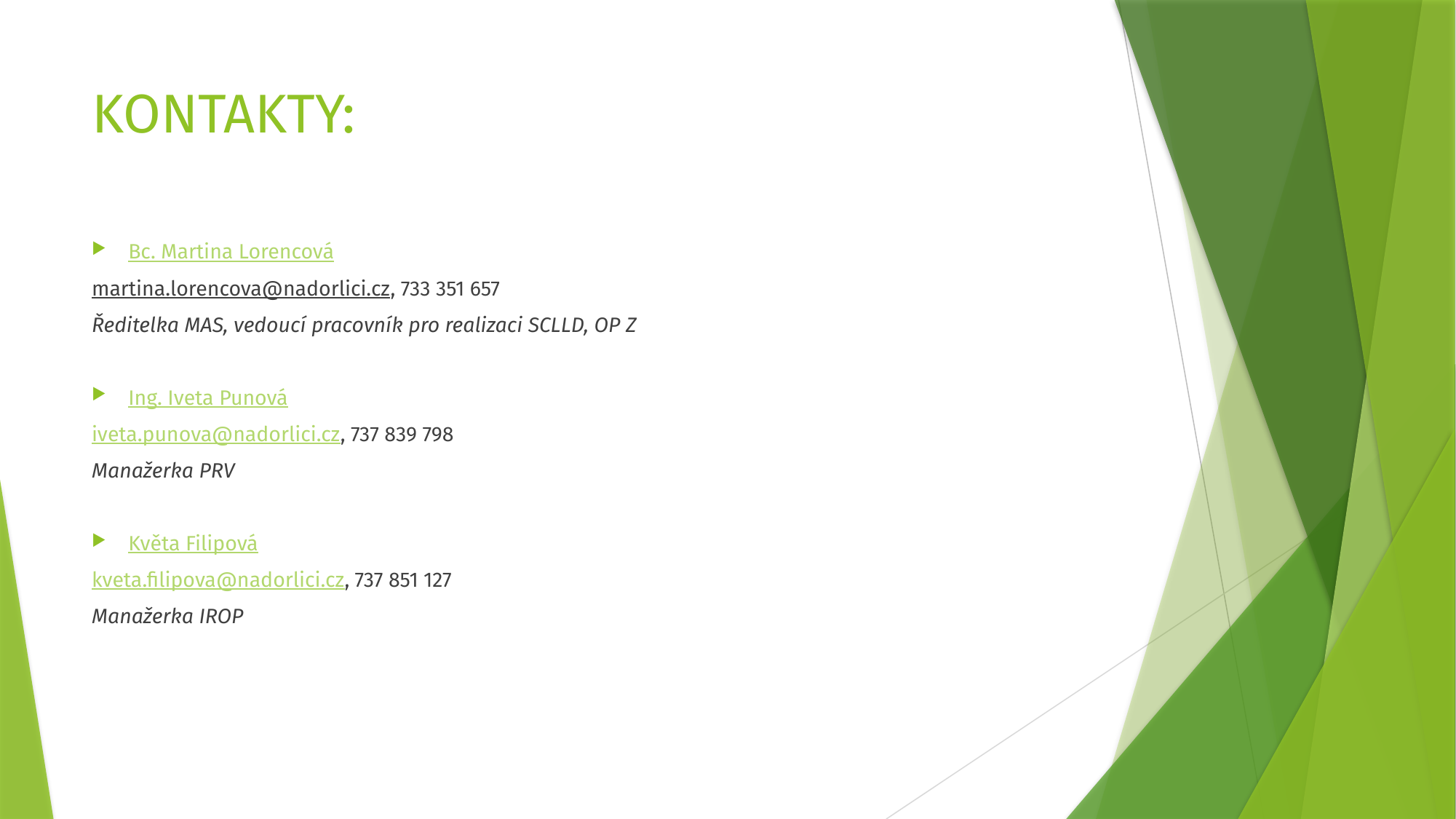

# KONTAKTY:

Bc. Martina Lorencová
martina.lorencova@nadorlici.cz, 733 351 657
Ředitelka MAS, vedoucí pracovník pro realizaci SCLLD, OP Z

Ing. Iveta Punová
iveta.punova@nadorlici.cz, 737 839 798
Manažerka PRV

Květa Filipová
kveta.filipova@nadorlici.cz, 737 851 127
Manažerka IROP